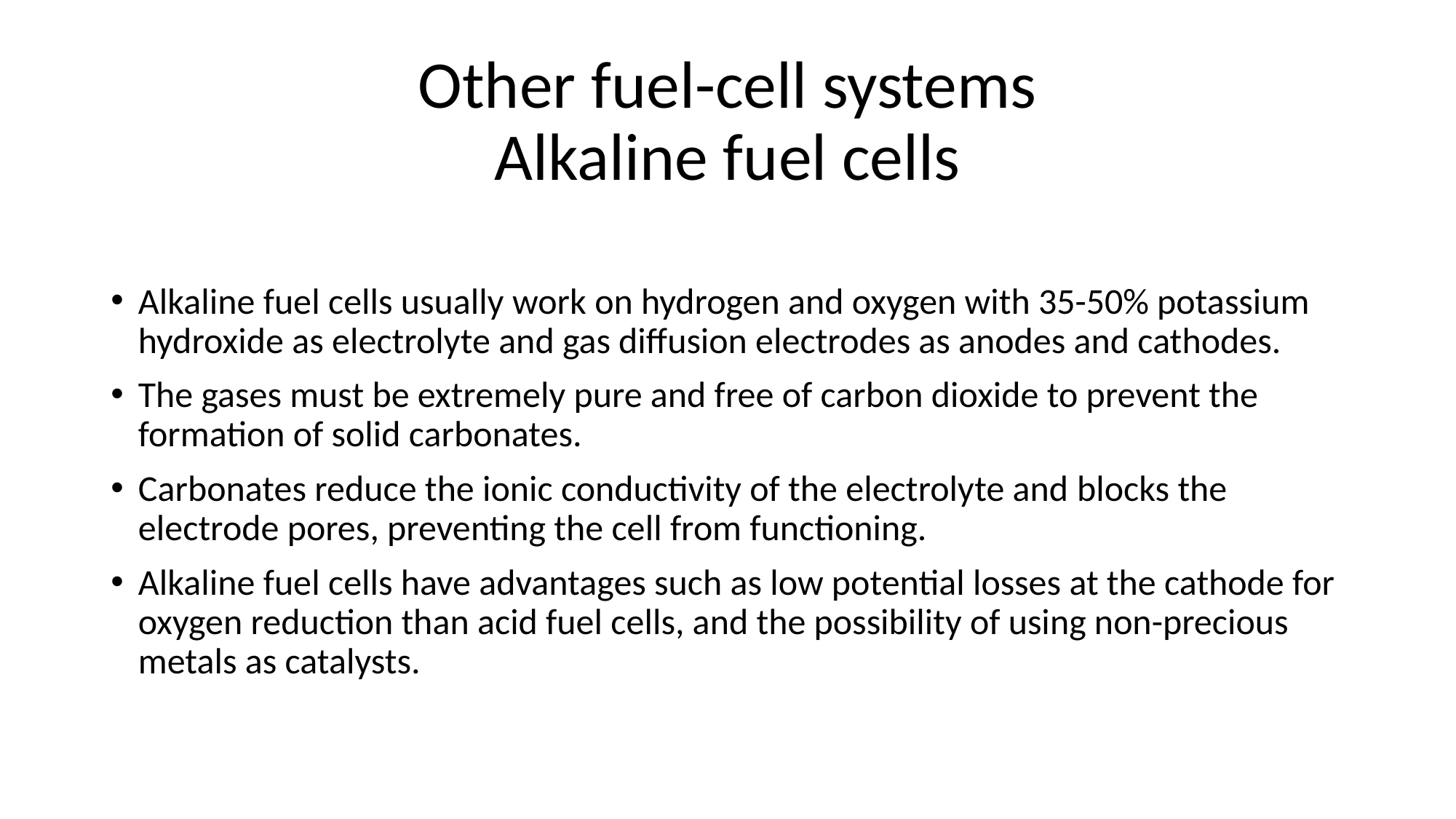

# Other fuel-cell systems Alkaline fuel cells

Alkaline fuel cells usually work on hydrogen and oxygen with 35-50% potassium hydroxide as electrolyte and gas diffusion electrodes as anodes and cathodes.
The gases must be extremely pure and free of carbon dioxide to prevent the formation of solid carbonates.
Carbonates reduce the ionic conductivity of the electrolyte and blocks the electrode pores, preventing the cell from functioning.
Alkaline fuel cells have advantages such as low potential losses at the cathode for oxygen reduction than acid fuel cells, and the possibility of using non-precious metals as catalysts.